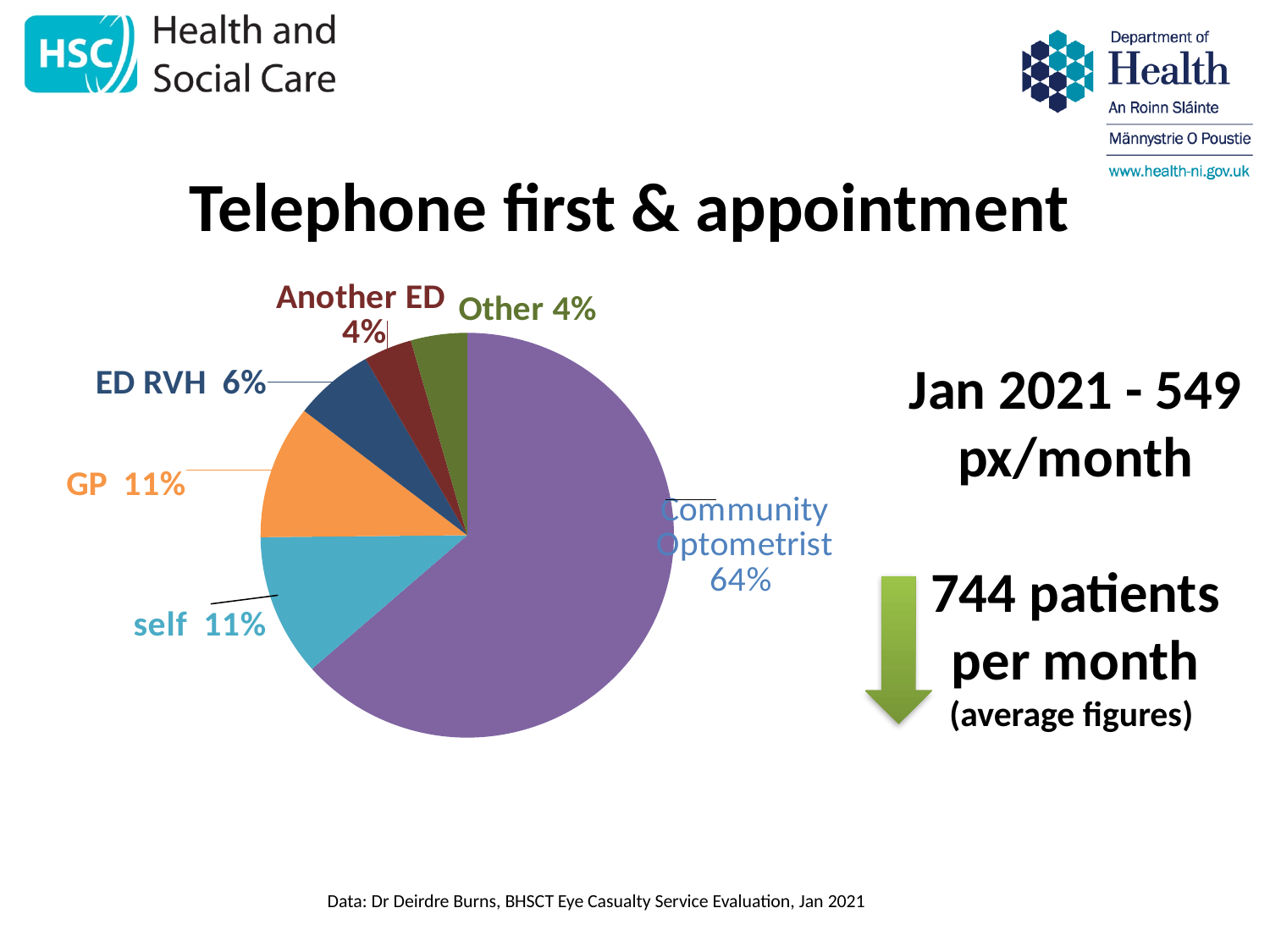

# Telephone first & appointment

### Chart

| Category |  |
|---|---|
|  | None |
|  | None |
|  | None |
| Optom  64% | 101.0 |
| self  11% | 18.0 |
| GP  11% | 17.0 |
| ED RVH  6% | 10.0 |
| Another ED  4% | 6.0 |
| Other 4% | 7.0 |
Jan 2021 - 549 px/month

744 patients per month (average figures)

Data: Dr Deirdre Burns, BHSCT Eye Casualty Service Evaluation, Jan 2021